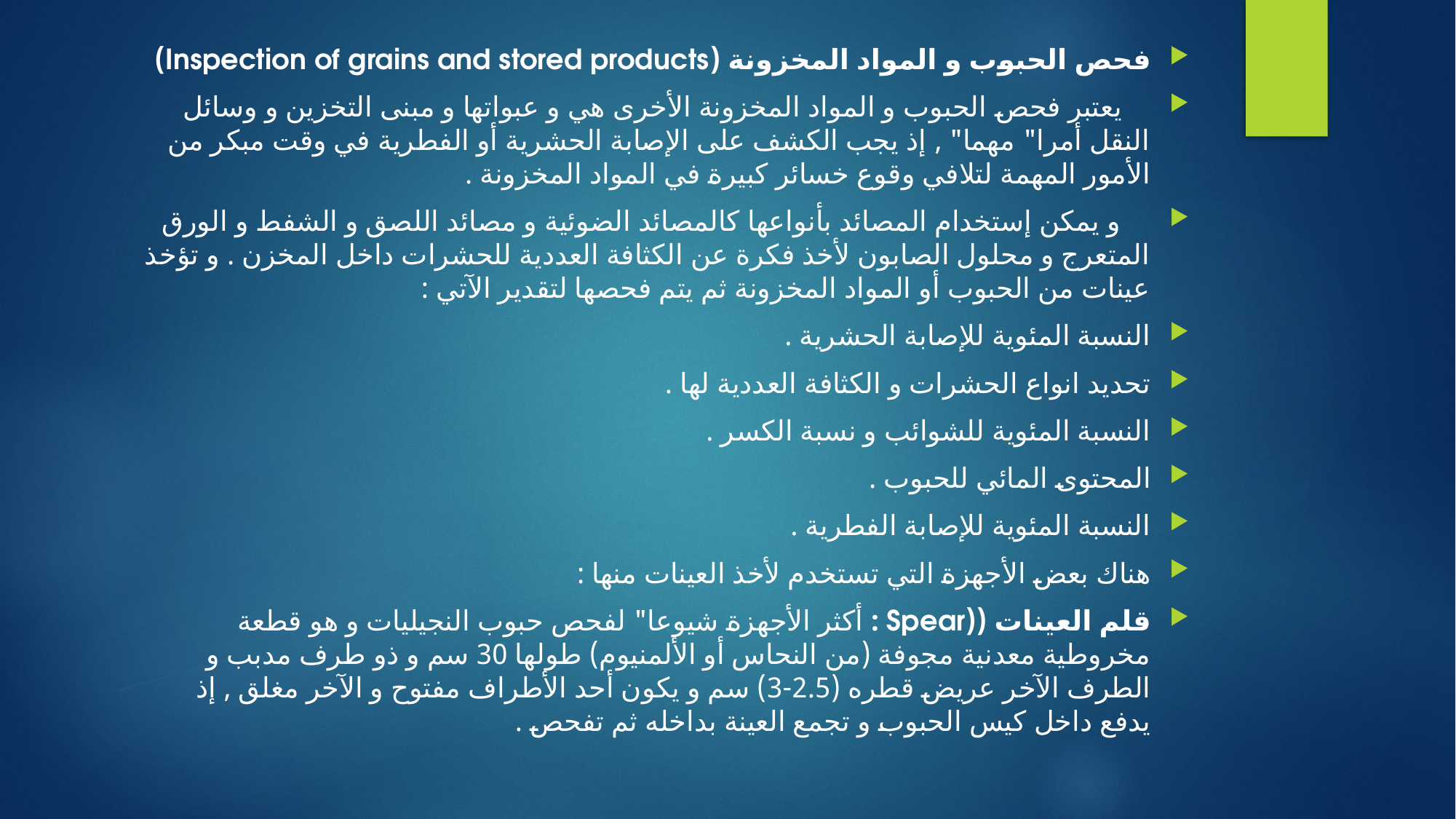

فحص الحبوب و المواد المخزونة (Inspection of grains and stored products)
    يعتبر فحص الحبوب و المواد المخزونة الأخرى هي و عبواتها و مبنى التخزين و وسائل النقل أمرا" مهما" , إذ يجب الكشف على الإصابة الحشرية أو الفطرية في وقت مبكر من الأمور المهمة لتلافي وقوع خسائر كبيرة في المواد المخزونة .
    و يمكن إستخدام المصائد بأنواعها كالمصائد الضوئية و مصائد اللصق و الشفط و الورق المتعرج و محلول الصابون لأخذ فكرة عن الكثافة العددية للحشرات داخل المخزن . و تؤخذ عينات من الحبوب أو المواد المخزونة ثم يتم فحصها لتقدير الآتي :
النسبة المئوية للإصابة الحشرية .
تحديد انواع الحشرات و الكثافة العددية لها .
النسبة المئوية للشوائب و نسبة الكسر .
المحتوى المائي للحبوب .
النسبة المئوية للإصابة الفطرية .
هناك بعض الأجهزة التي تستخدم لأخذ العينات منها :
قلم العينات ((Spear : أكثر الأجهزة شيوعا" لفحص حبوب النجيليات و هو قطعة مخروطية معدنية مجوفة (من النحاس أو الألمنيوم) طولها 30 سم و ذو طرف مدبب و الطرف الآخر عريض قطره (2.5-3) سم و يكون أحد الأطراف مفتوح و الآخر مغلق , إذ يدفع داخل كيس الحبوب و تجمع العينة بداخله ثم تفحص .